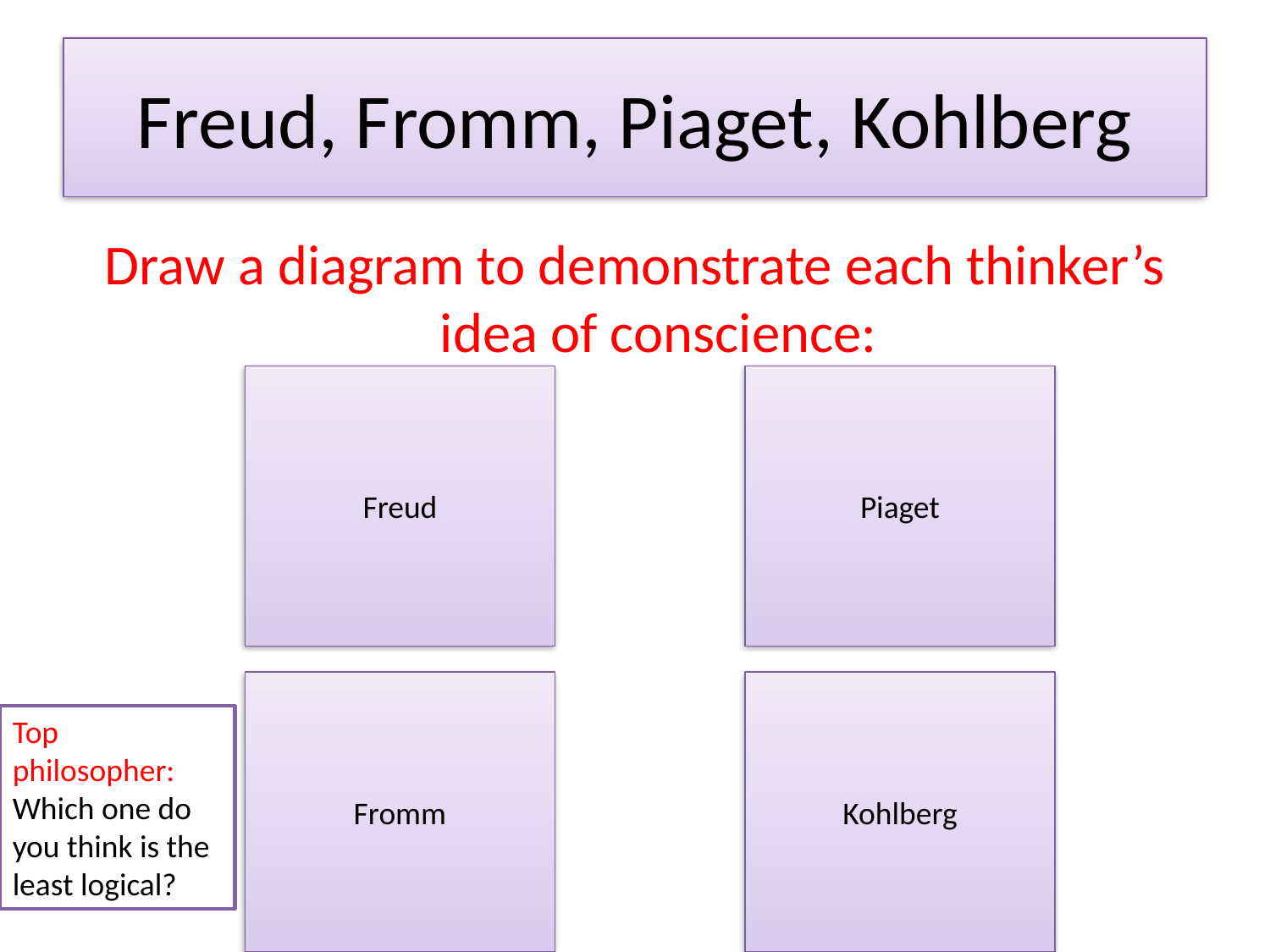

# Freud, Fromm, Piaget, Kohlberg
Draw a diagram to demonstrate each thinker’s idea of conscience:
Freud
Piaget
Fromm
Kohlberg
Top philosopher: Which one do you think is the least logical?